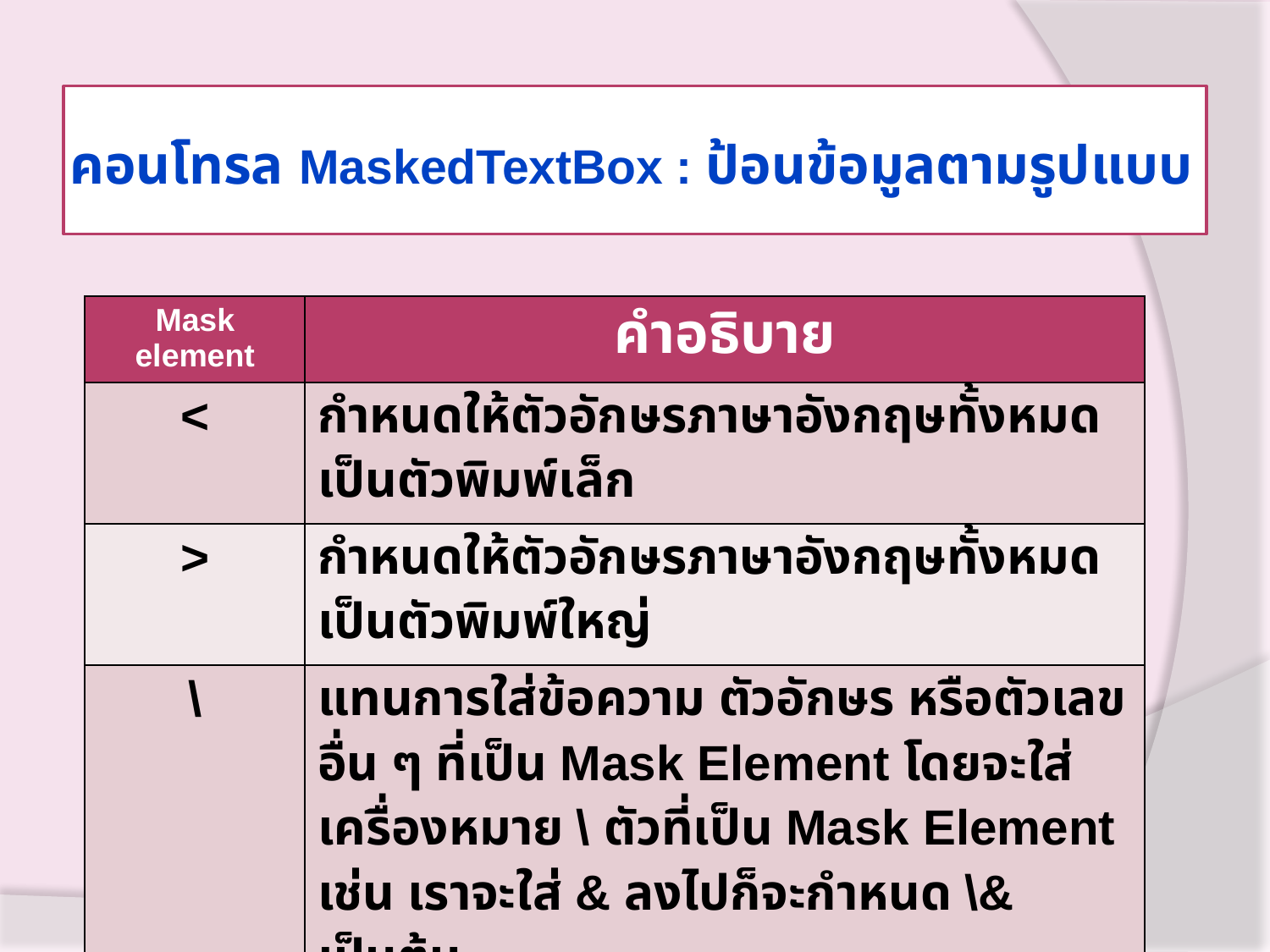

# คอนโทรล MaskedTextBox : ป้อนข้อมูลตามรูปแบบ

| Mask element | คำอธิบาย |
| --- | --- |
| < | กำหนดให้ตัวอักษรภาษาอังกฤษทั้งหมดเป็นตัวพิมพ์เล็ก |
| > | กำหนดให้ตัวอักษรภาษาอังกฤษทั้งหมดเป็นตัวพิมพ์ใหญ่ |
| \ | แทนการใส่ข้อความ ตัวอักษร หรือตัวเลขอื่น ๆ ที่เป็น Mask Element โดยจะใส่เครื่องหมาย \ ตัวที่เป็น Mask Element เช่น เราจะใส่ & ลงไปก็จะกำหนด \& เป็นต้น |